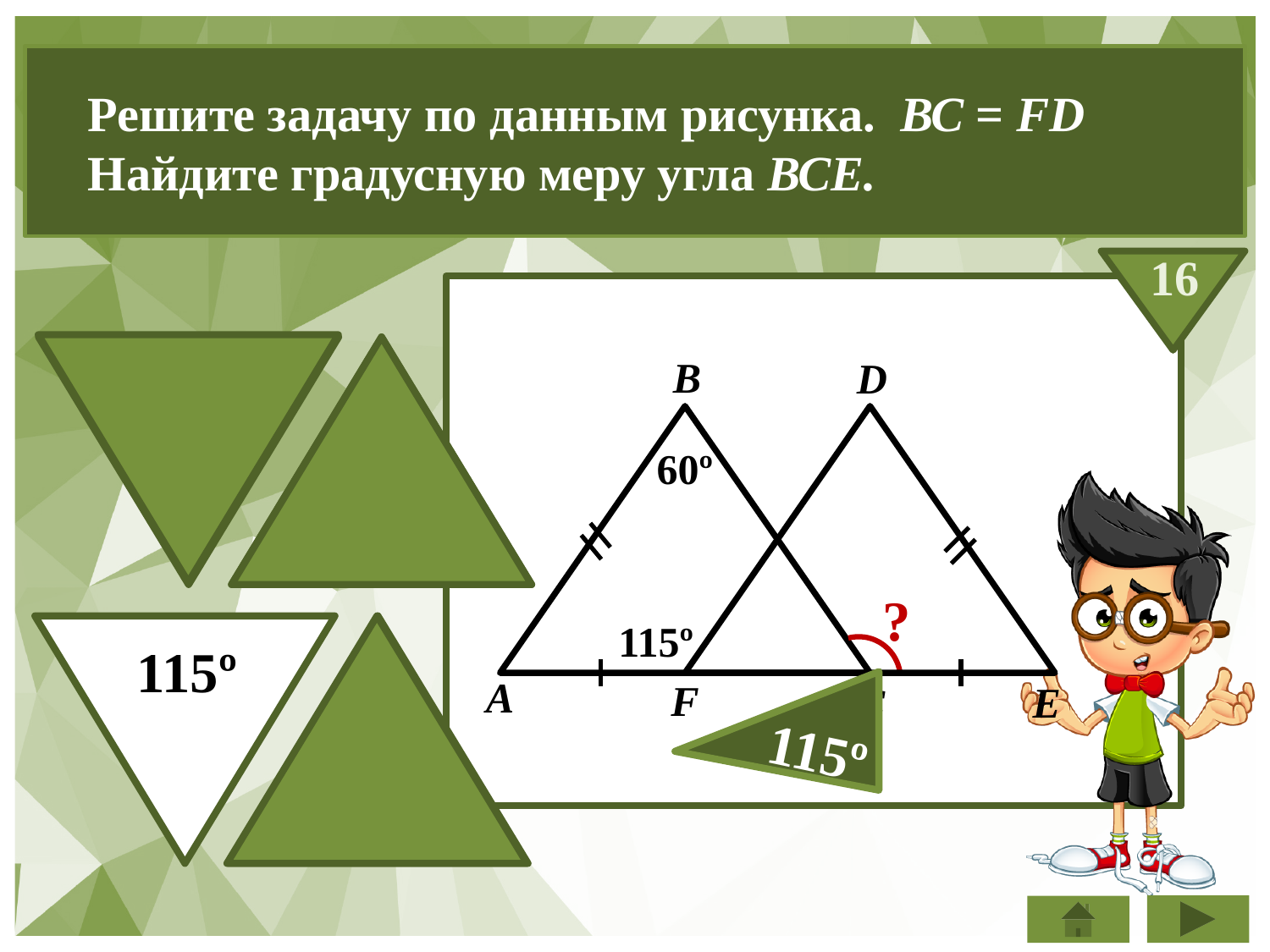

Решите задачу по данным рисунка.  ВС = FD
Найдите градусную меру угла ВСЕ.
16

60º
B
D

60º
65º
?
115º

115º

A
F
E
C
115º
140º